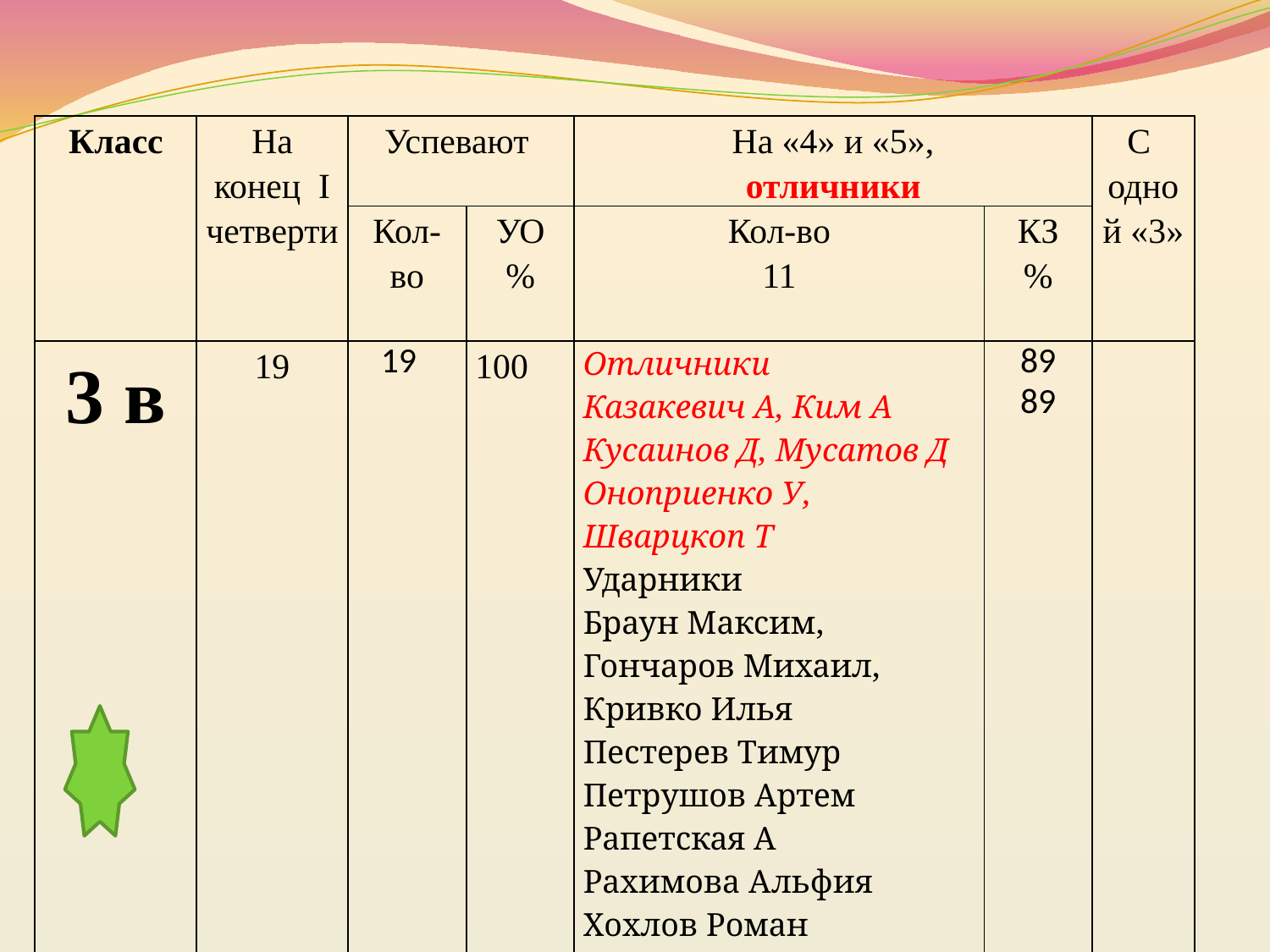

| Класс | На конец I четверти | Успевают |  | На «4» и «5», отличники |  | С одной «3» |
| --- | --- | --- | --- | --- | --- | --- |
|  |  | Кол-во | УО % | Кол-во 11 | КЗ % |  |
| 3 в | 19 | 19 | 100 | Отличники Казакевич А, Ким А Кусаинов Д, Мусатов Д Оноприенко У, Шварцкоп Т Ударники Браун Максим, Гончаров Михаил, Кривко Илья Пестерев Тимур Петрушов Артем Рапетская А Рахимова Альфия Хохлов Роман Шлемова Лидия Ющенко Вячеслав Цёма Н | 89 89 |  |